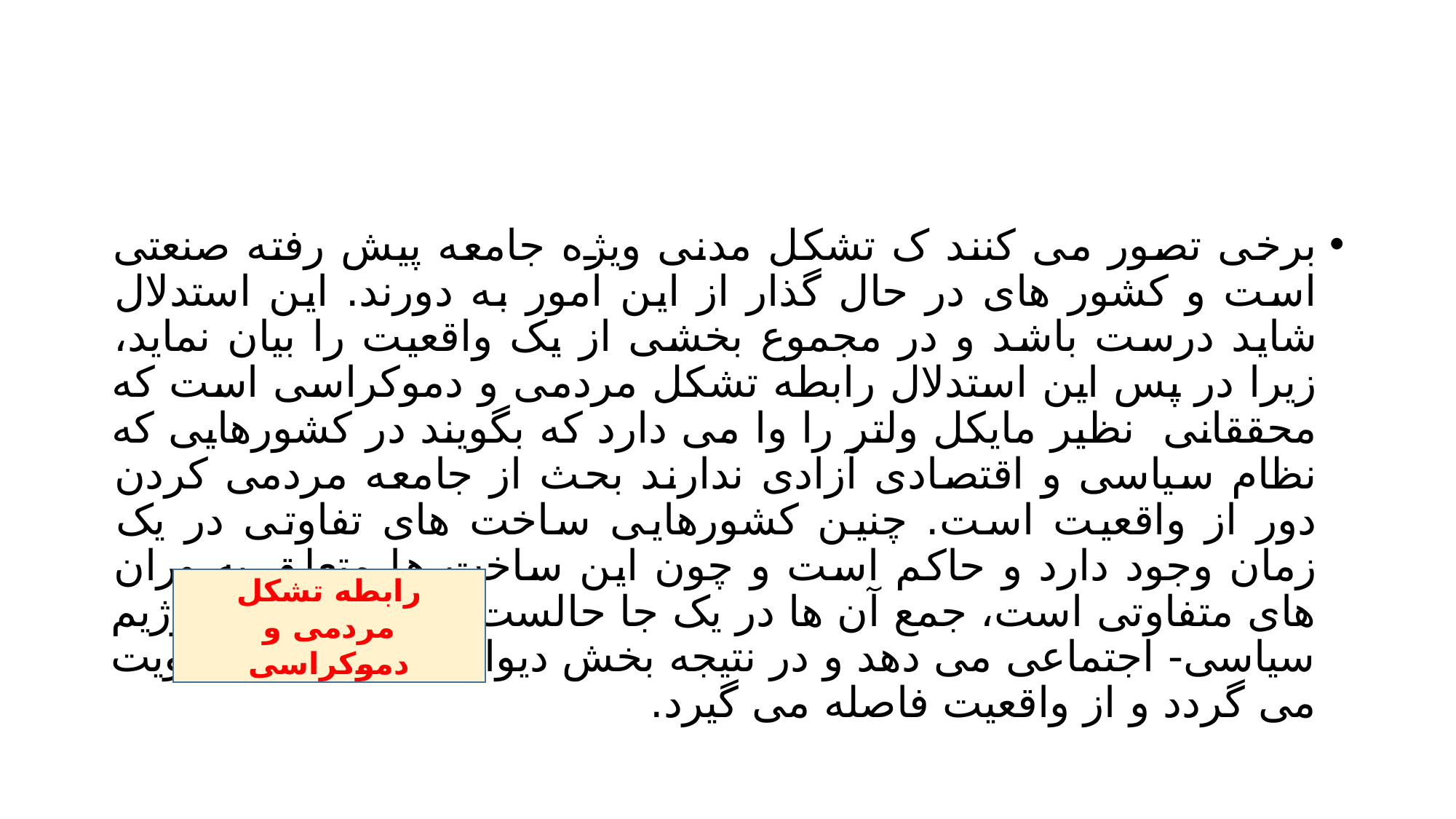

#
برخی تصور می کنند ک تشکل مدنی ویژه جامعه پیش رفته صنعتی است و کشور های در حال گذار از این امور به دورند. این استدلال شاید درست باشد و در مجموع بخشی از یک واقعیت را بیان نماید، زیرا در پس این استدلال رابطه تشکل مردمی و دموکراسی است که محققانی  نظیر مایکل ولتر را وا می دارد که بگویند در کشورهایی که نظام سیاسی و اقتصادی آزادی ندارند بحث از جامعه مردمی کردن دور از واقعیت است. چنین کشورهایی ساخت های تفاوتی در یک زمان وجود دارد و حاکم است و چون این ساخت ها متعلق به وران های متفاوتی است، جمع آن ها در یک جا حالست شکنندگی را به رژیم سیاسی- اجتماعی می دهد و در نتیجه بخش دیوانی یا اداری آن تقویت می گردد و از واقعیت فاصله می گیرد.
رابطه تشکل مردمی و دموکراسی